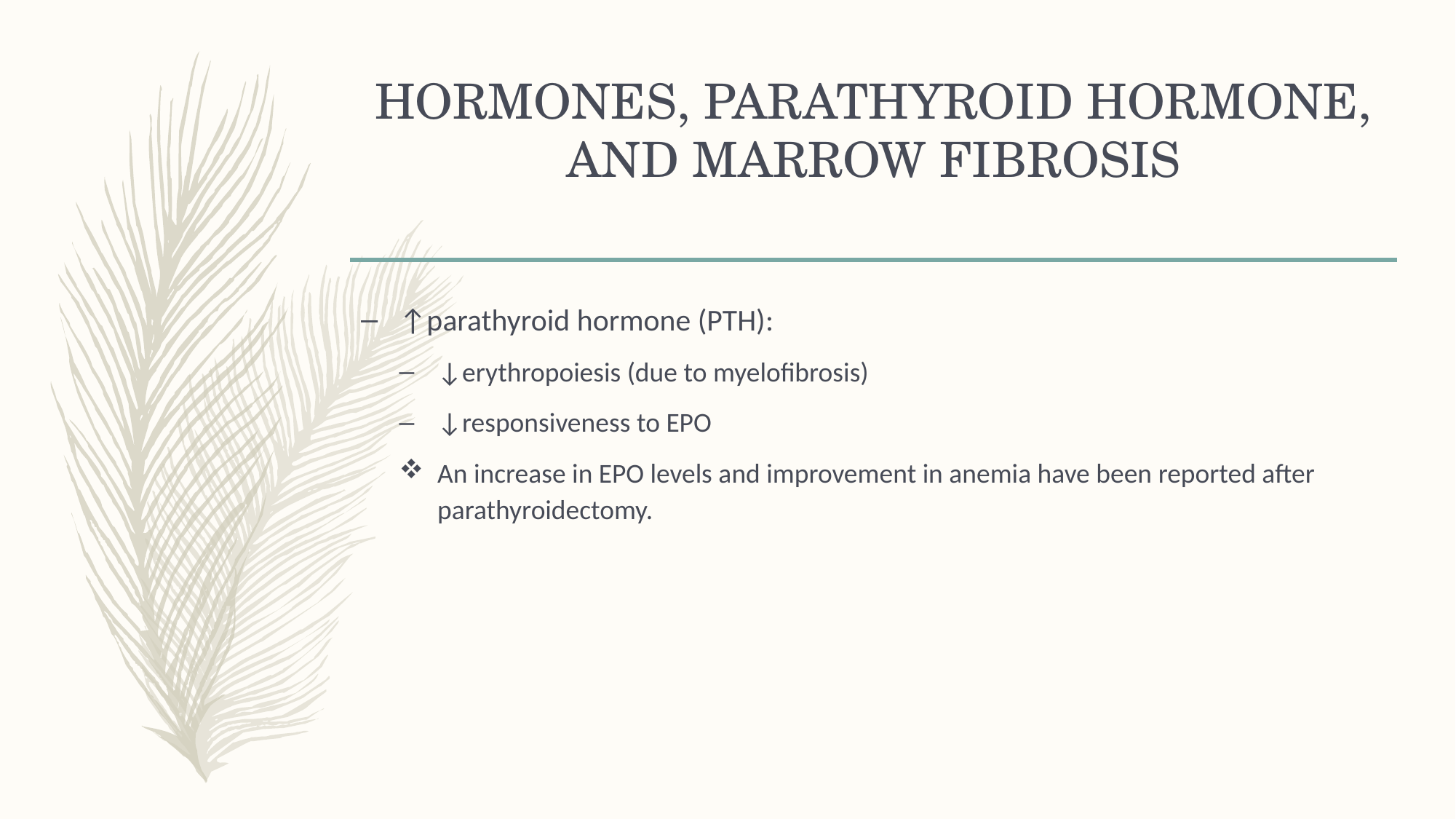

# HORMONES, PARATHYROID HORMONE, AND MARROW FIBROSIS
↑parathyroid hormone (PTH):
↓erythropoiesis (due to myelofibrosis)
↓responsiveness to EPO
An increase in EPO levels and improvement in anemia have been reported after parathyroidectomy.